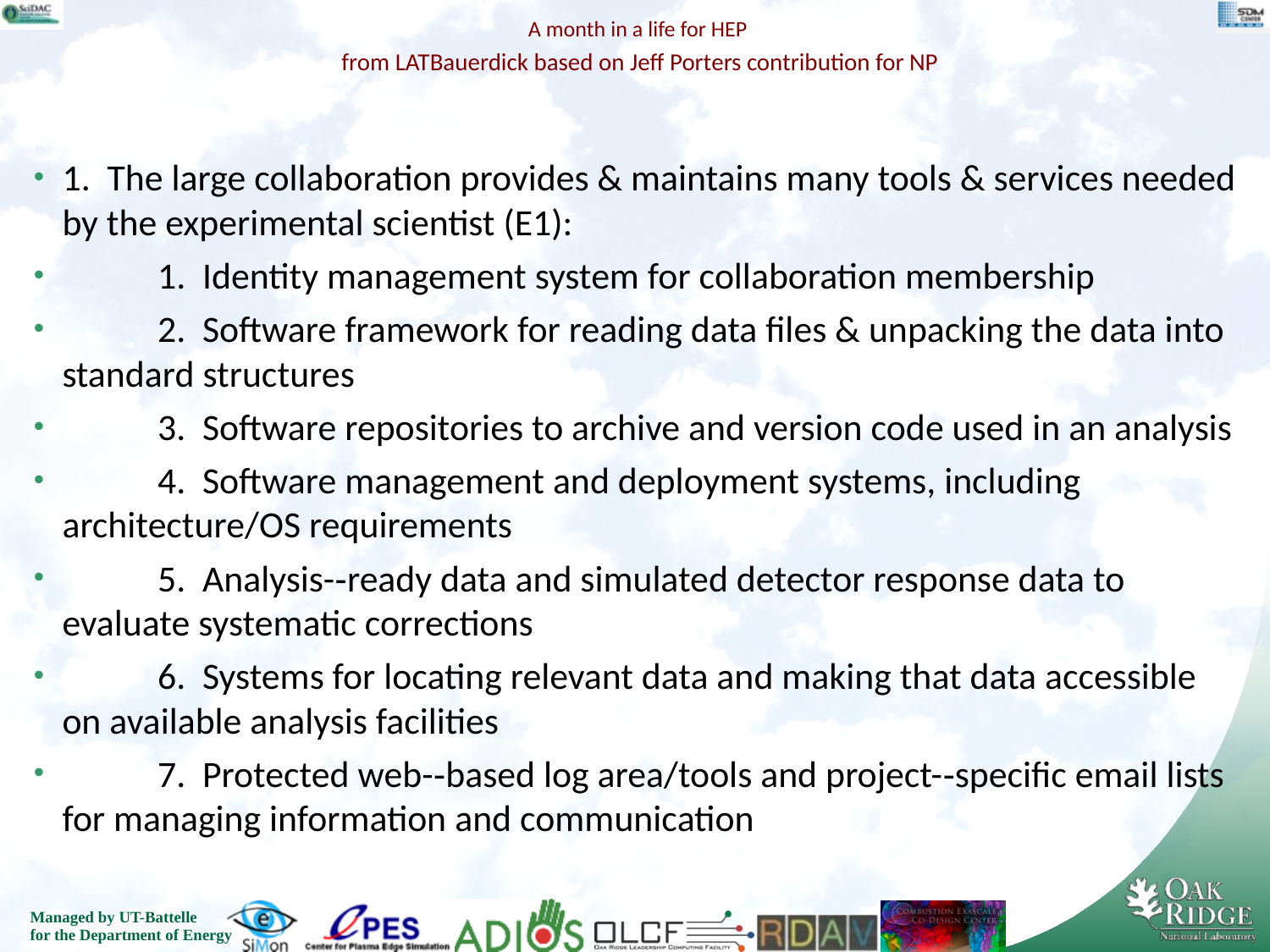

# A month in a life for HEP from LATBauerdick based on Jeff Porters contribution for NP
1.  The large collaboration provides & maintains many tools & services needed by the experimental scientist (E1):
	1.  Identity management system for collaboration membership
	2.  Software framework for reading data files & unpacking the data into standard structures
	3.  Software repositories to archive and version code used in an analysis
	4.  Software management and deployment systems, including architecture/OS requirements
	5.  Analysis-­‐ready data and simulated detector response data to evaluate systematic corrections
	6.  Systems for locating relevant data and making that data accessible on available analysis facilities
	7.  Protected web-­‐based log area/tools and project-­‐specific email lists for managing information and communication